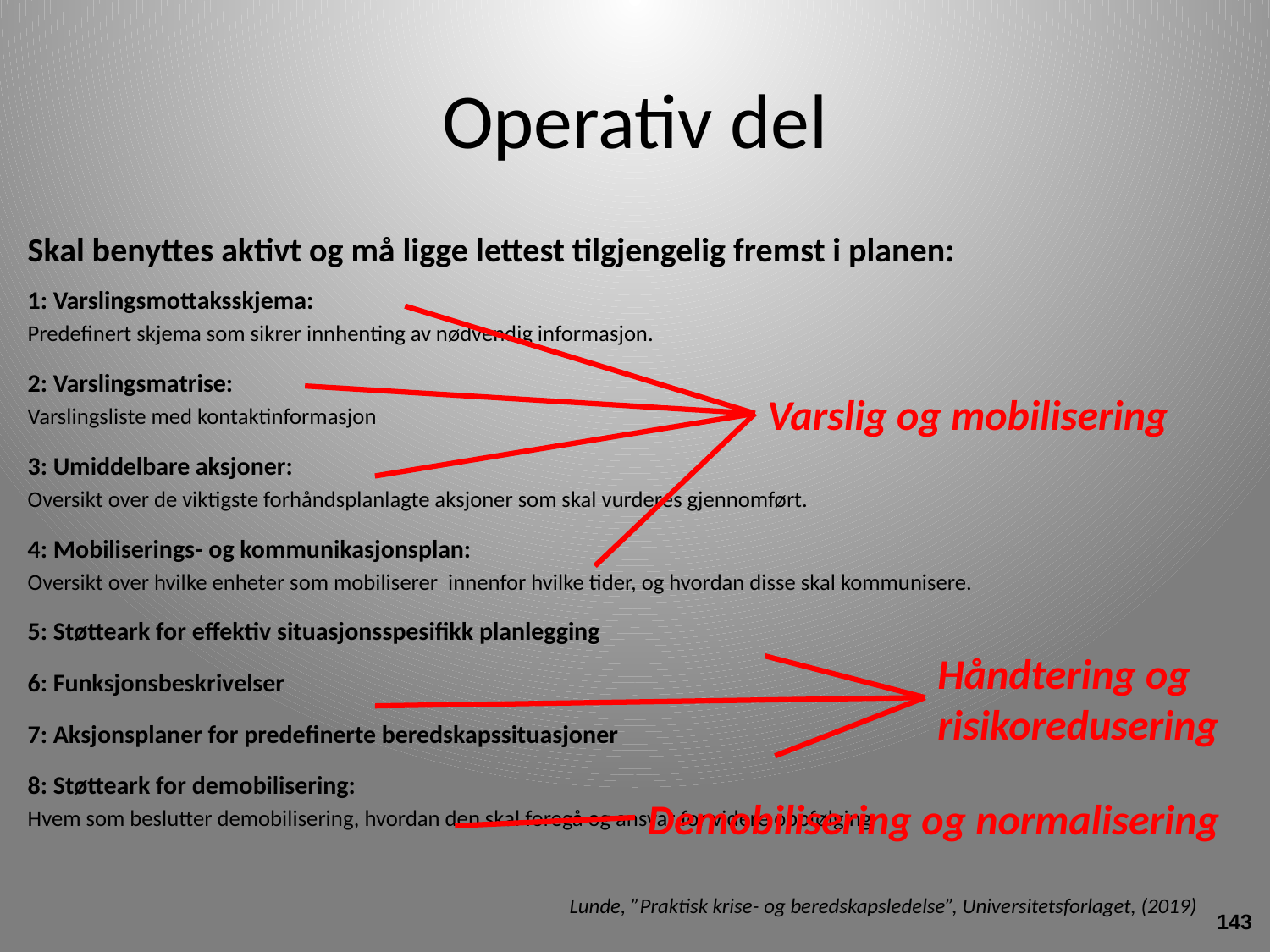

# Operativ del
Skal benyttes aktivt og må ligge lettest tilgjengelig fremst i planen:

1: Varslingsmottaksskjema:
Predefinert skjema som sikrer innhenting av nødvendig informasjon.

2: Varslingsmatrise:
Varslingsliste med kontaktinformasjon

3: Umiddelbare aksjoner:
Oversikt over de viktigste forhåndsplanlagte aksjoner som skal vurderes gjennomført.

4: Mobiliserings- og kommunikasjonsplan:
Oversikt over hvilke enheter som mobiliserer  innenfor hvilke tider, og hvordan disse skal kommunisere.

5: Støtteark for effektiv situasjonsspesifikk planlegging

6: Funksjonsbeskrivelser

7: Aksjonsplaner for predefinerte beredskapssituasjoner

8: Støtteark for demobilisering:
Hvem som beslutter demobilisering, hvordan den skal foregå og ansvar for videre oppfølging

Varslig og mobilisering
Håndtering og risikoredusering
Demobilisering og normalisering
Lunde, ”Praktisk krise- og beredskapsledelse”, Universitetsforlaget, (2019)
143